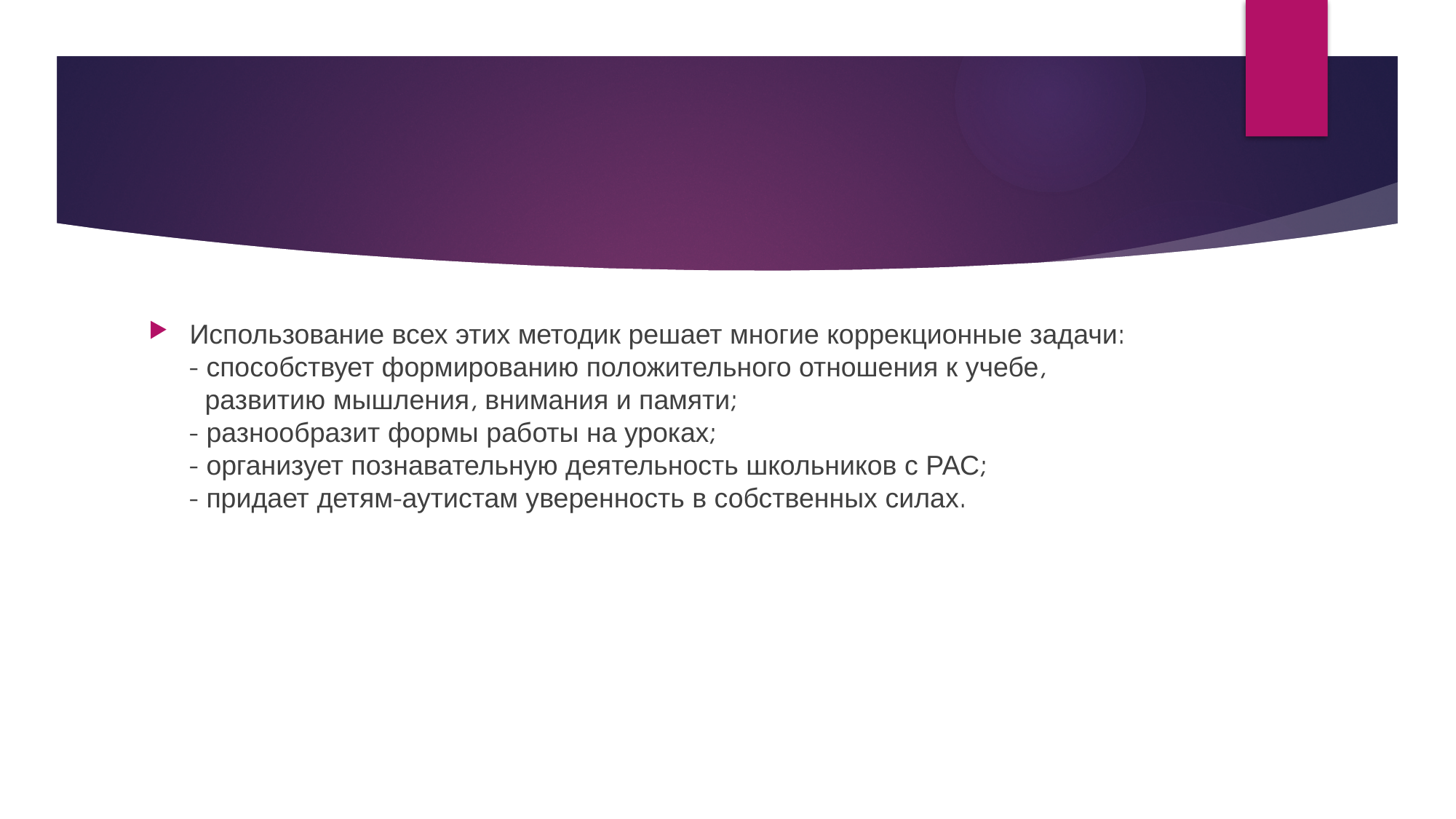

#
Использование всех этих методик решает многие коррекционные задачи:
- способствует формированию положительного отношения к учебе,
  развитию мышления, внимания и памяти;
- разнообразит формы работы на уроках;
- организует познавательную деятельность школьников с РАС;
- придает детям-аутистам уверенность в собственных силах.